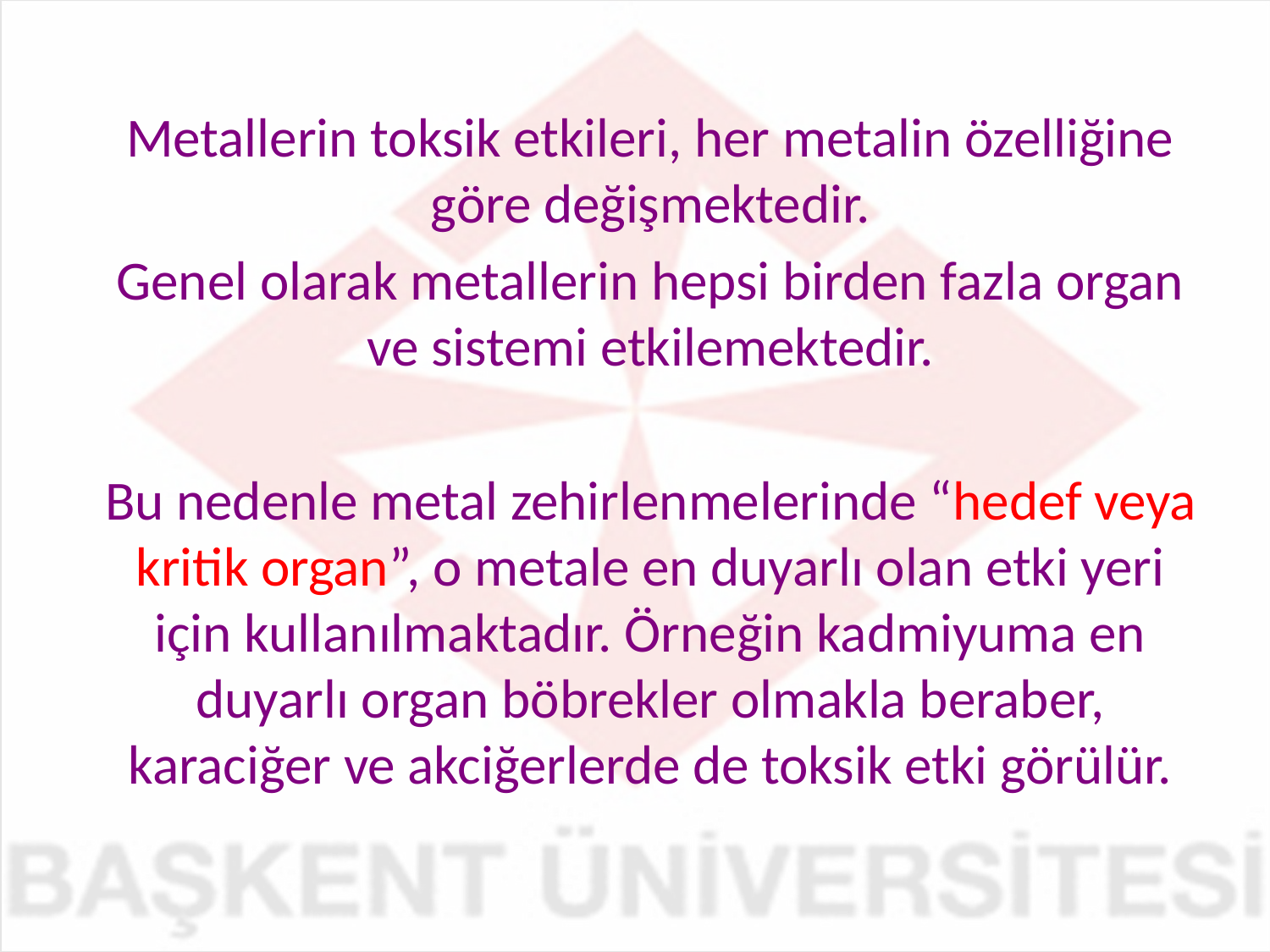

Metallerin toksik etkileri, her metalin özelliğine göre değişmektedir.
Genel olarak metallerin hepsi birden fazla organ ve sistemi etkilemektedir.

Bu nedenle metal zehirlenmelerinde “hedef veya kritik organ”, o metale en duyarlı olan etki yeri için kullanılmaktadır. Örneğin kadmiyuma en duyarlı organ böbrekler olmakla beraber, karaciğer ve akciğerlerde de toksik etki görülür.